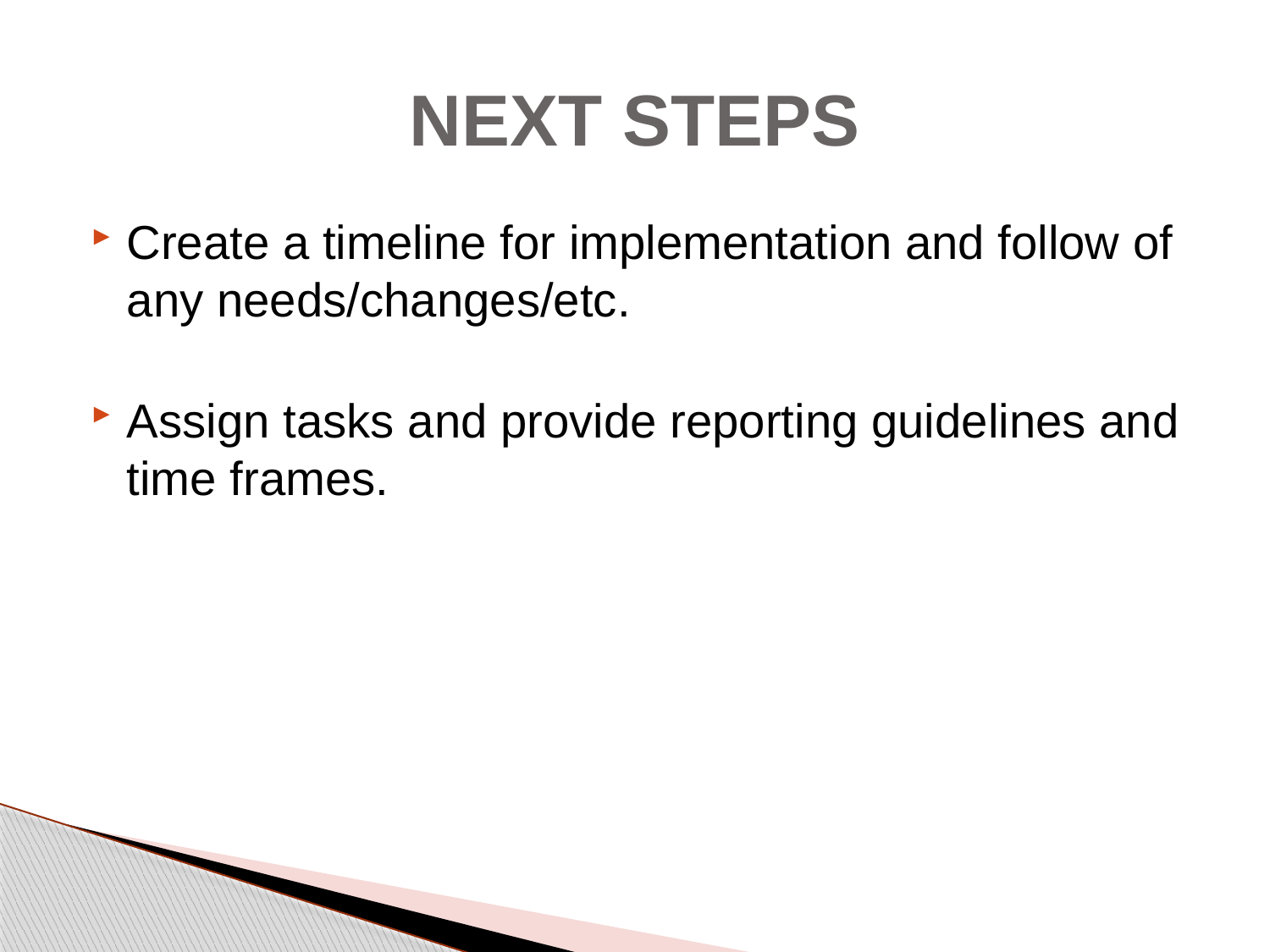

# NEXT STEPS
Create a timeline for implementation and follow of any needs/changes/etc.
Assign tasks and provide reporting guidelines and time frames.